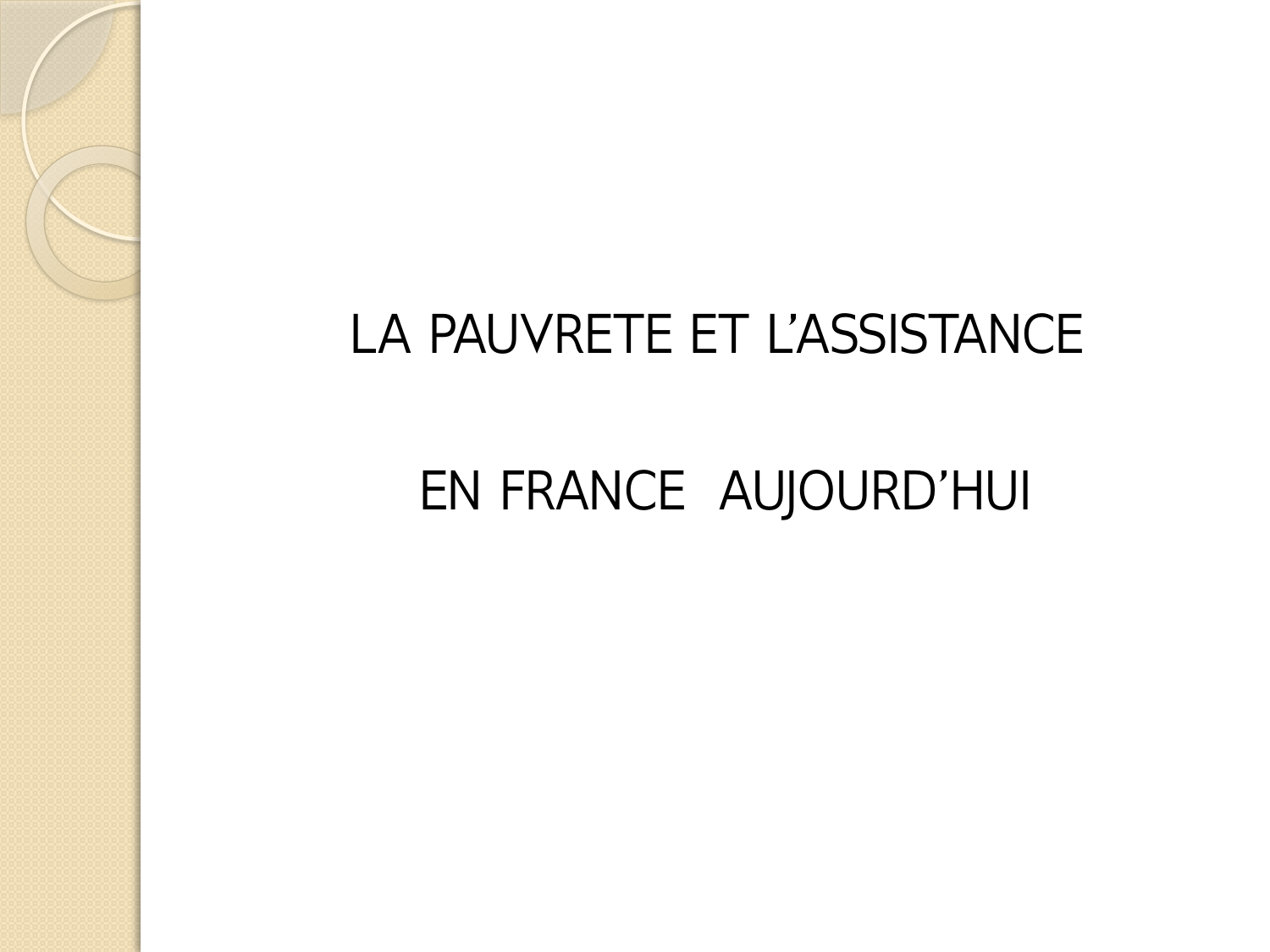

LA PAUVRETE ET L’ASSISTANCE

EN FRANCE  AUJOURD’HUI